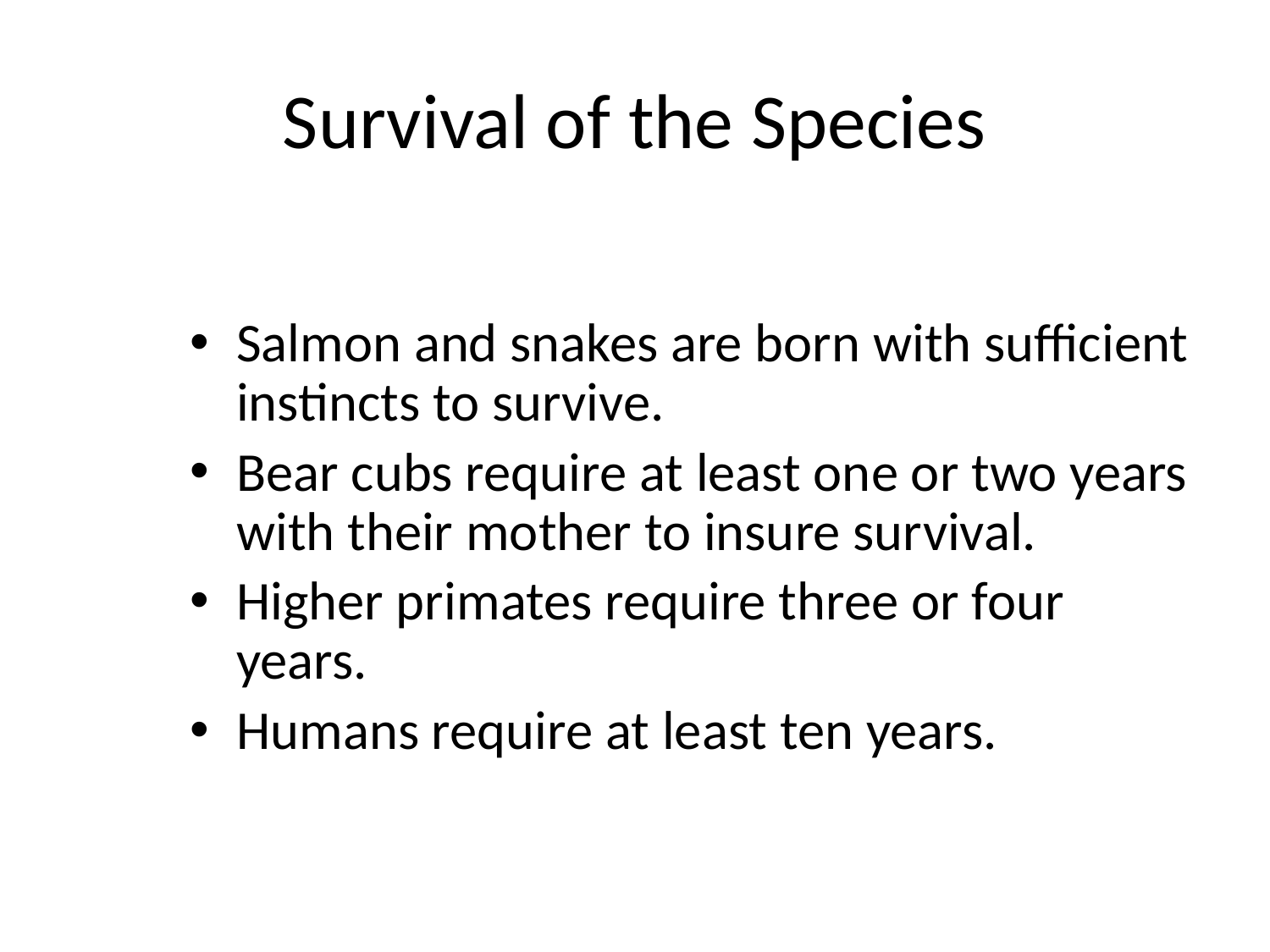

# Survival of the Species
Salmon and snakes are born with sufficient instincts to survive.
Bear cubs require at least one or two years with their mother to insure survival.
Higher primates require three or four years.
Humans require at least ten years.